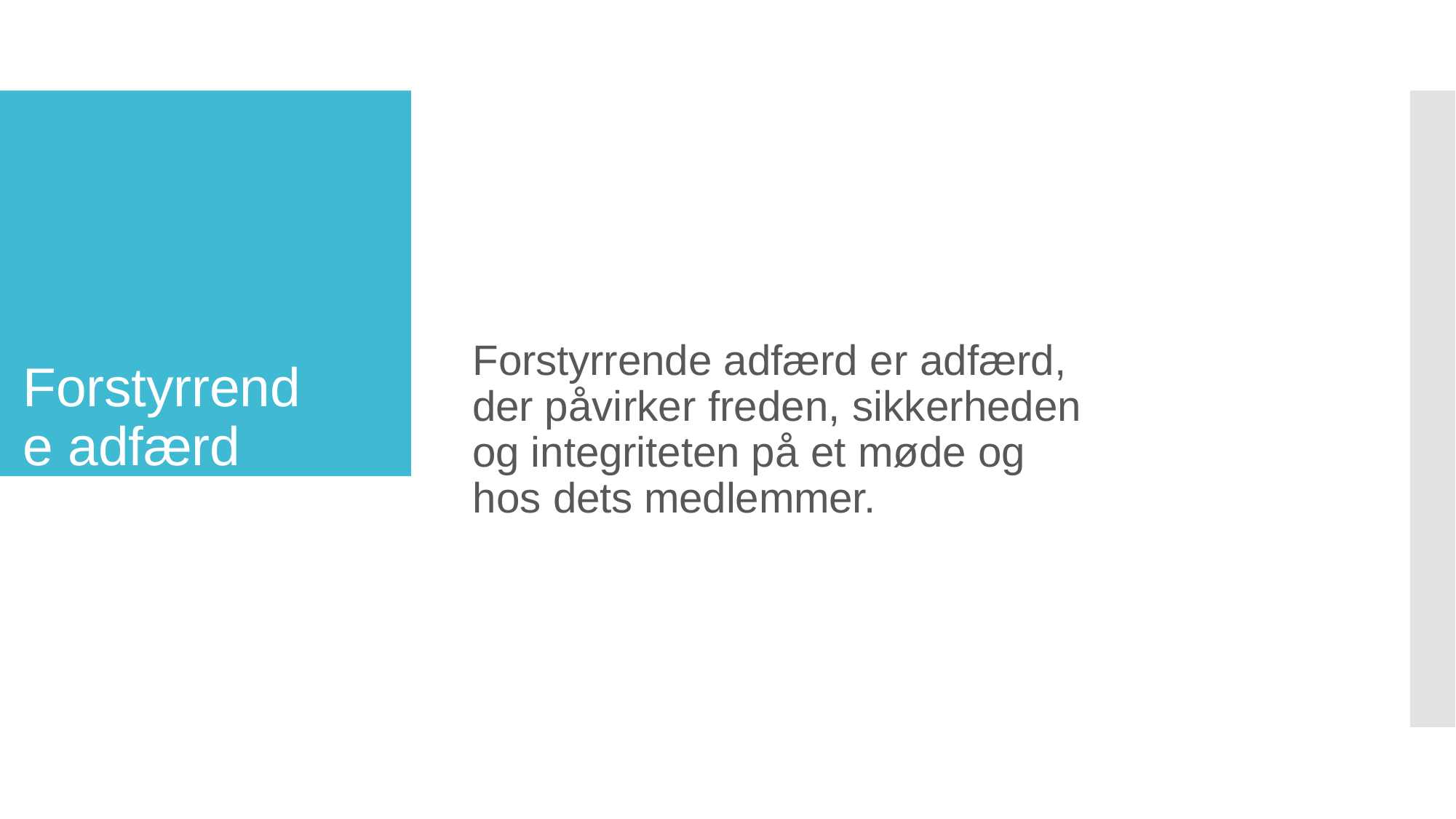

Forstyrrende adfærd

Forstyrrende adfærd er adfærd, der påvirker freden, sikkerheden og integriteten på et møde og hos dets medlemmer.